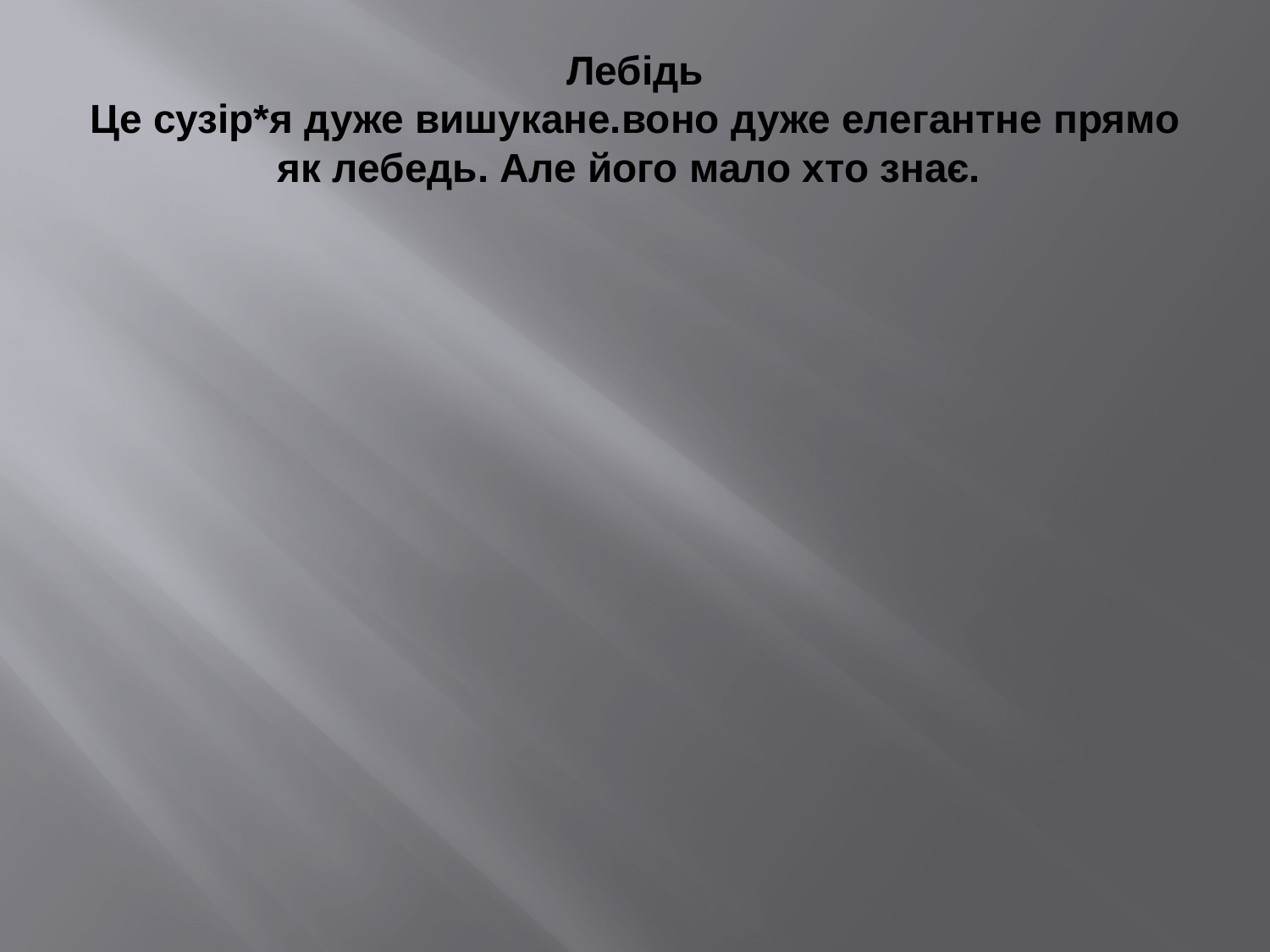

# Лебідь Це сузір*я дуже вишукане.воно дуже елегантне прямо як лебедь. Але його мало хто знає.